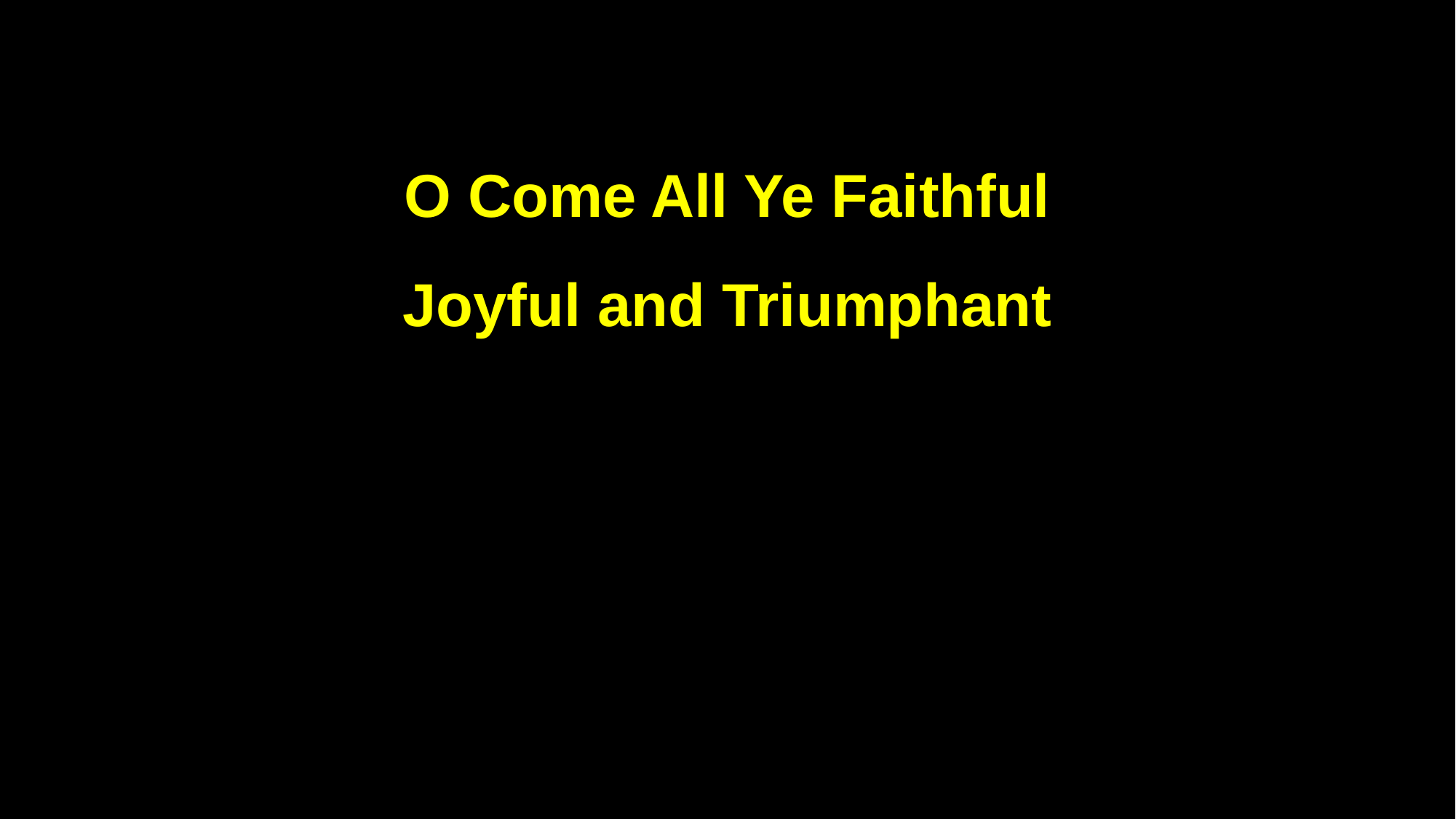

O Come All Ye Faithful
Joyful and Triumphant